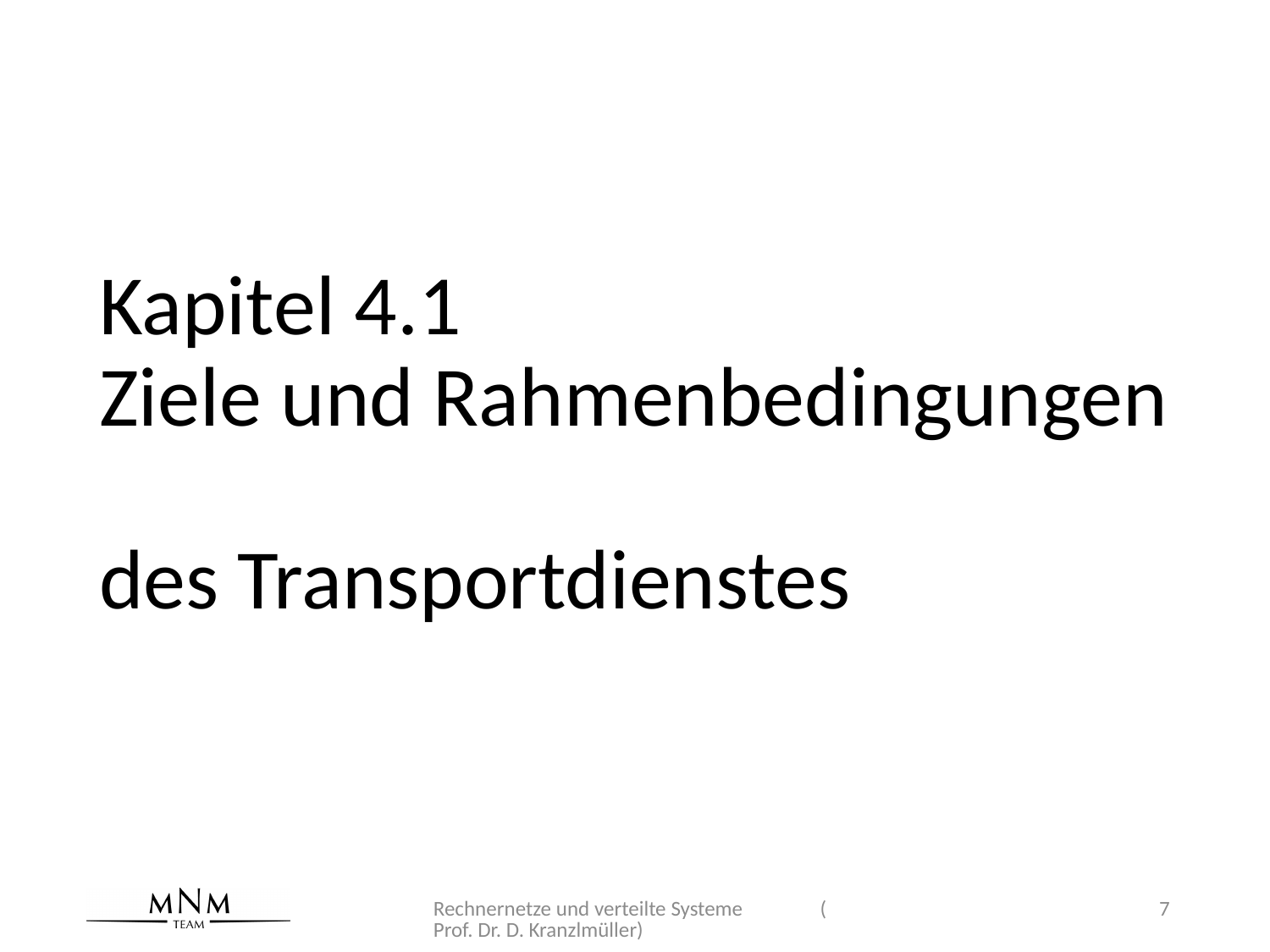

# Kapitel 4.1 Ziele und Rahmenbedingungen des Transportdienstes

Rechnernetze und verteilte Systeme                (Prof. Dr. D. Kranzlmüller)
7